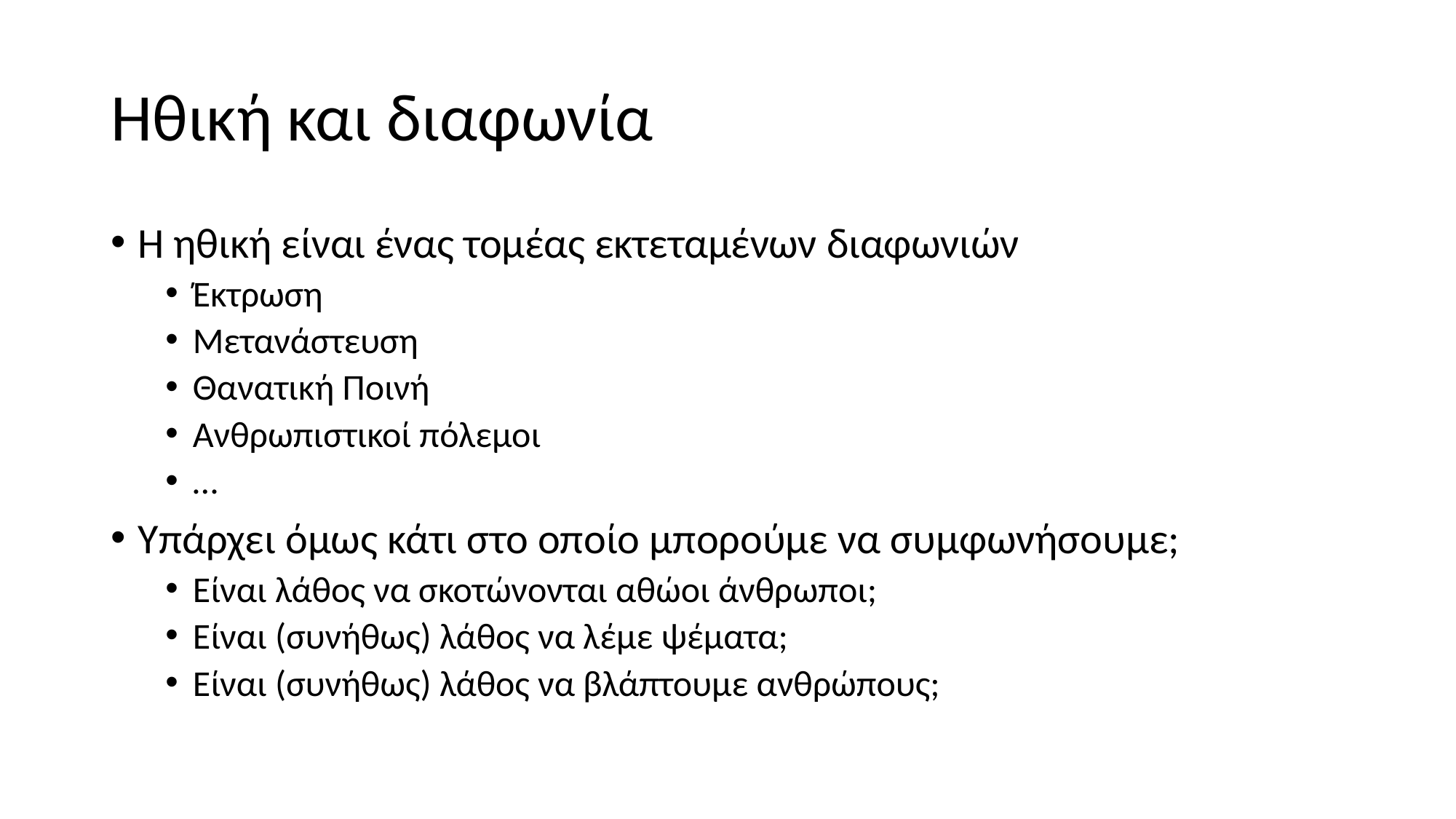

# Ηθική και διαφωνία
Η ηθική είναι ένας τομέας εκτεταμένων διαφωνιών
Έκτρωση
Μετανάστευση
Θανατική Ποινή
Ανθρωπιστικοί πόλεμοι
…
Υπάρχει όμως κάτι στο οποίο μπορούμε να συμφωνήσουμε;
Είναι λάθος να σκοτώνονται αθώοι άνθρωποι;
Είναι (συνήθως) λάθος να λέμε ψέματα;
Είναι (συνήθως) λάθος να βλάπτουμε ανθρώπους;